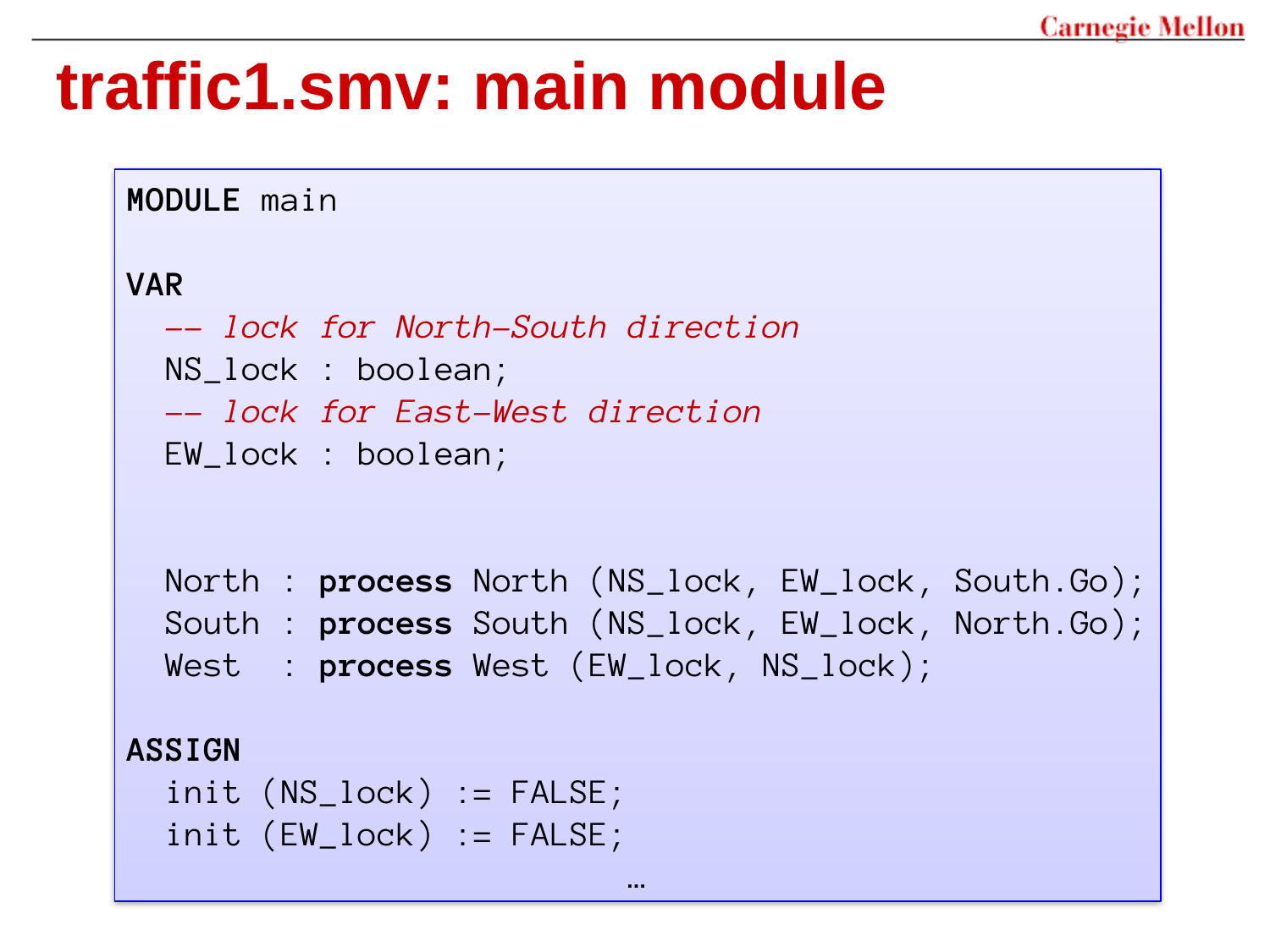

# traffic1.smv: main module
MODULE main

VAR
  -- lock for North-South direction
  NS_lock : boolean;
  -- lock for East-West direction
  EW_lock : boolean;

  North : process North (NS_lock, EW_lock, South.Go);
  South : process South (NS_lock, EW_lock, North.Go);
  West  : process West (EW_lock, NS_lock);

ASSIGN
  init (NS_lock) := FALSE;
  init (EW_lock) := FALSE;
…